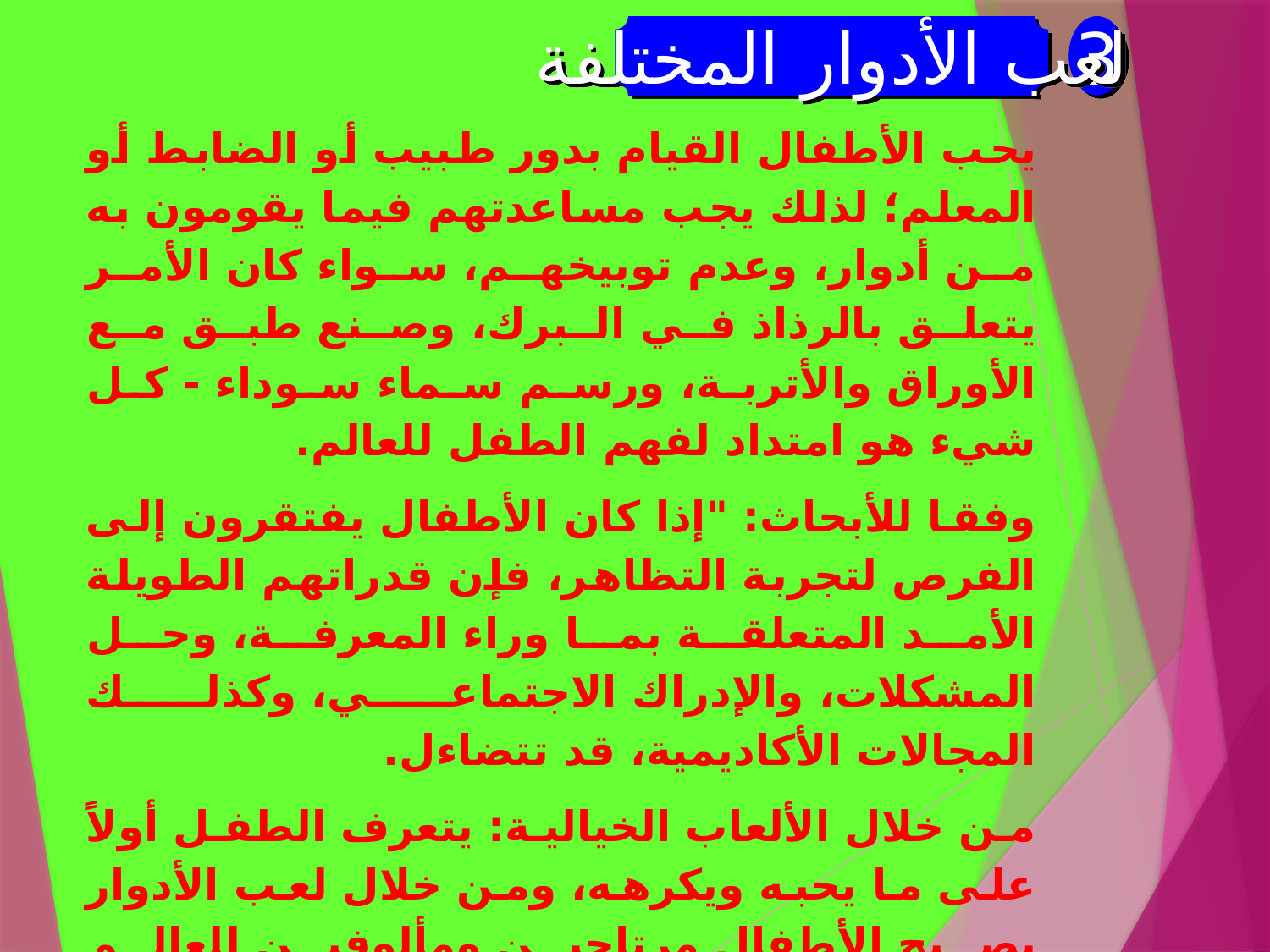

3
لعب الأدوار المختلفة
يحب الأطفال القيام بدور طبيب أو الضابط أو المعلم؛ لذلك يجب مساعدتهم فيما يقومون به من أدوار، وعدم توبيخهم، سواء كان الأمر يتعلق بالرذاذ في البرك، وصنع طبق مع الأوراق والأتربة، ورسم سماء سوداء - كل شيء هو امتداد لفهم الطفل للعالم.
وفقا للأبحاث: "إذا كان الأطفال يفتقرون إلى الفرص لتجربة التظاهر، فإن قدراتهم الطويلة الأمد المتعلقة بما وراء المعرفة، وحل المشكلات، والإدراك الاجتماعي، وكذلك المجالات الأكاديمية، قد تتضاءل.
من خلال الألعاب الخيالية: يتعرف الطفل أولاً على ما يحبه ويكرهه، ومن خلال لعب الأدوار يصبح الأطفال مرتاحين ومألوفين للعالم الحقيقي.
العبي مع طفلك عندما يتظاهر بدور شخصية ما، ولا بأس إذا قال ابنك: "لقد صدت أسداً اليوم" أو "تذوقي الكعكة اللذيذة التي خبزتها".